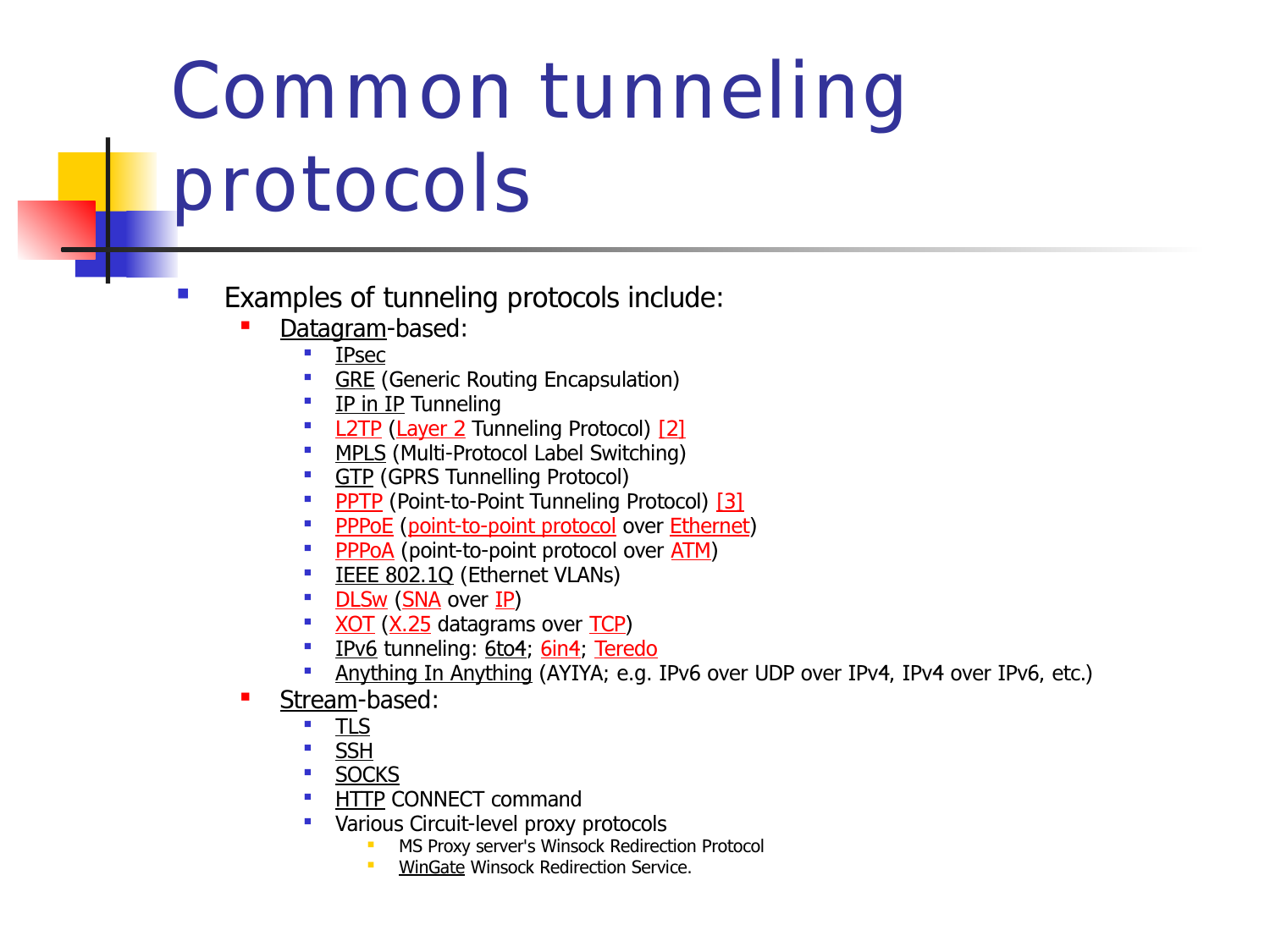

# Common tunneling protocols
Examples of tunneling protocols include:
Datagram-based:
IPsec
GRE (Generic Routing Encapsulation)
IP in IP Tunneling
L2TP (Layer 2 Tunneling Protocol) [2]
MPLS (Multi-Protocol Label Switching)
GTP (GPRS Tunnelling Protocol)
PPTP (Point-to-Point Tunneling Protocol) [3]
PPPoE (point-to-point protocol over Ethernet)
PPPoA (point-to-point protocol over ATM)
IEEE 802.1Q (Ethernet VLANs)
DLSw (SNA over IP)
XOT (X.25 datagrams over TCP)
IPv6 tunneling: 6to4; 6in4; Teredo
Anything In Anything (AYIYA; e.g. IPv6 over UDP over IPv4, IPv4 over IPv6, etc.)
Stream-based:
TLS
SSH
SOCKS
HTTP CONNECT command
Various Circuit-level proxy protocols
MS Proxy server's Winsock Redirection Protocol
WinGate Winsock Redirection Service.